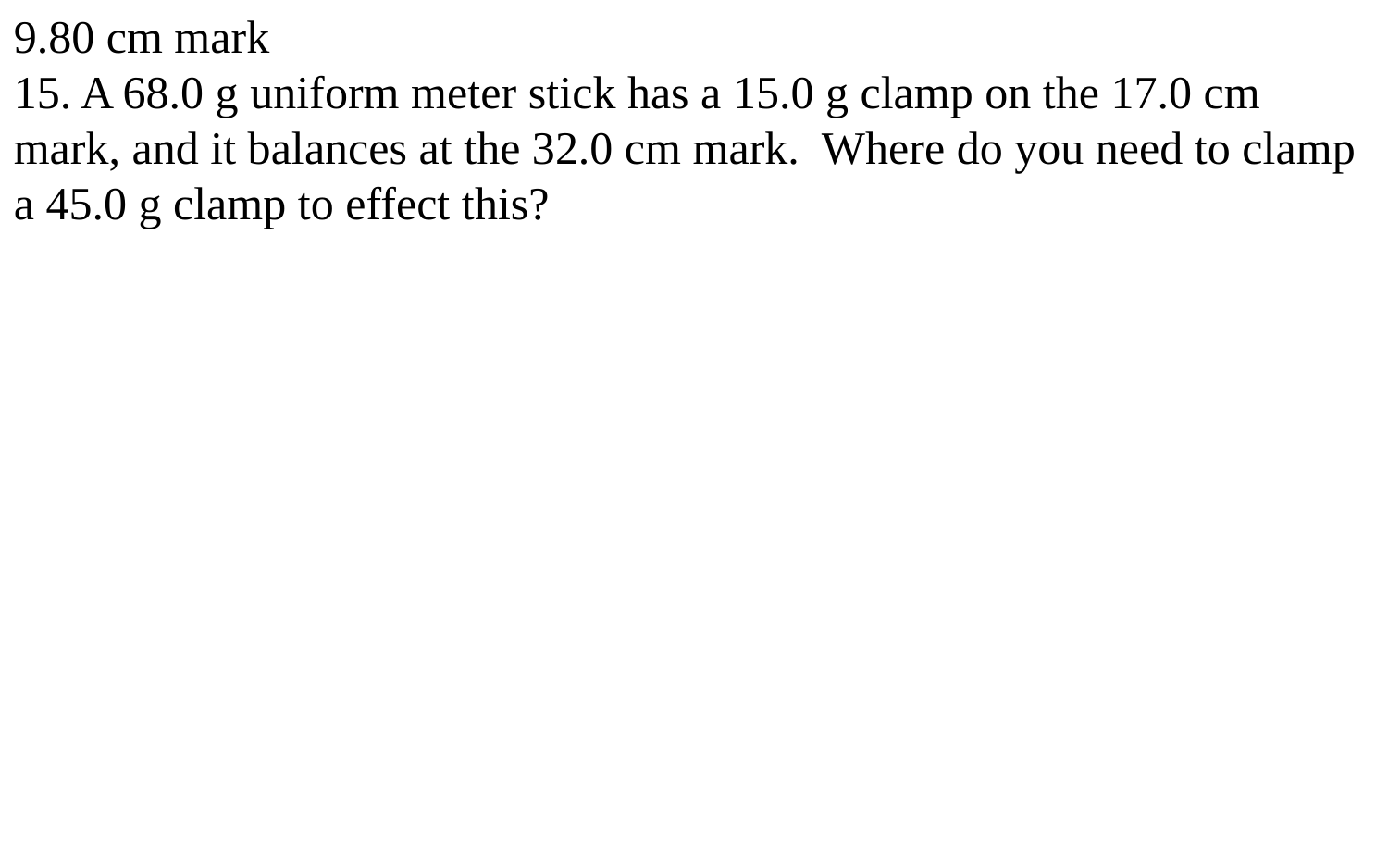

9.80 cm mark
15. A 68.0 g uniform meter stick has a 15.0 g clamp on the 17.0 cm mark, and it balances at the 32.0 cm mark.  Where do you need to clamp a 45.0 g clamp to effect this?